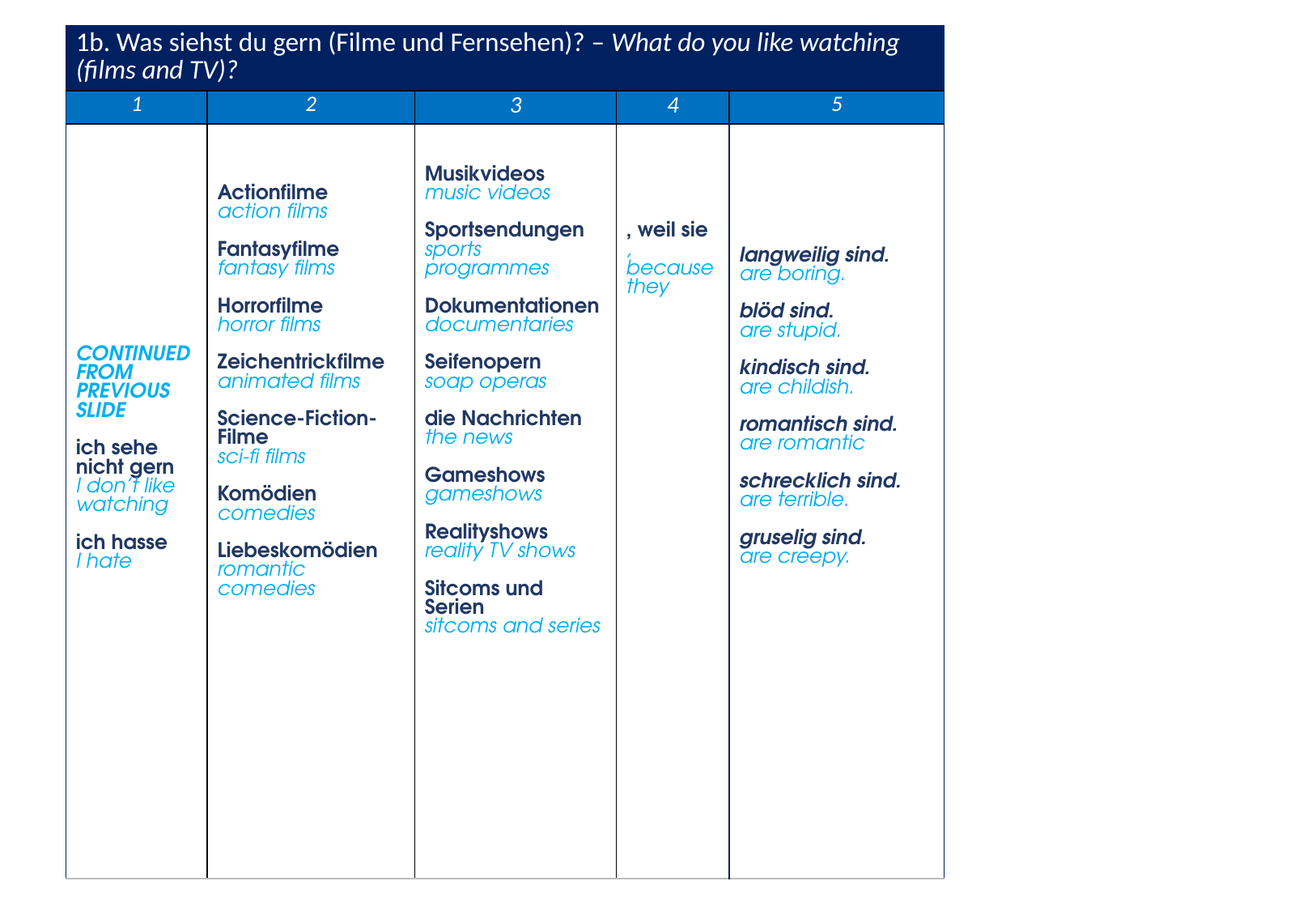

| 1b. Was siehst du gern (Filme und Fernsehen)? – What do you like watching (films and TV)? |  |  |  |  |
| --- | --- | --- | --- | --- |
| 1 | 2 | 3 | 4 | 5 |
| CONTINUED FROM PREVIOUS SLIDE ich sehe nicht gern I don’t like watching ich hasse I hate | Actionfilme action films Fantasyfilme fantasy films Horrorfilme horror films Zeichentrickfilme animated films Science-Fiction-Filme sci-fi films Komödien comedies Liebeskomödien romantic comedies | Musikvideos music videos Sportsendungen sports programmes Dokumentationen documentaries Seifenopern soap operas die Nachrichten the news Gameshows gameshows Realityshows reality TV shows Sitcoms und Serien sitcoms and series | , weil sie , because they | langweilig sind. are boring. blöd sind. are stupid. kindisch sind. are childish. romantisch sind. are romantic schrecklich sind. are terrible. gruselig sind. are creepy. |